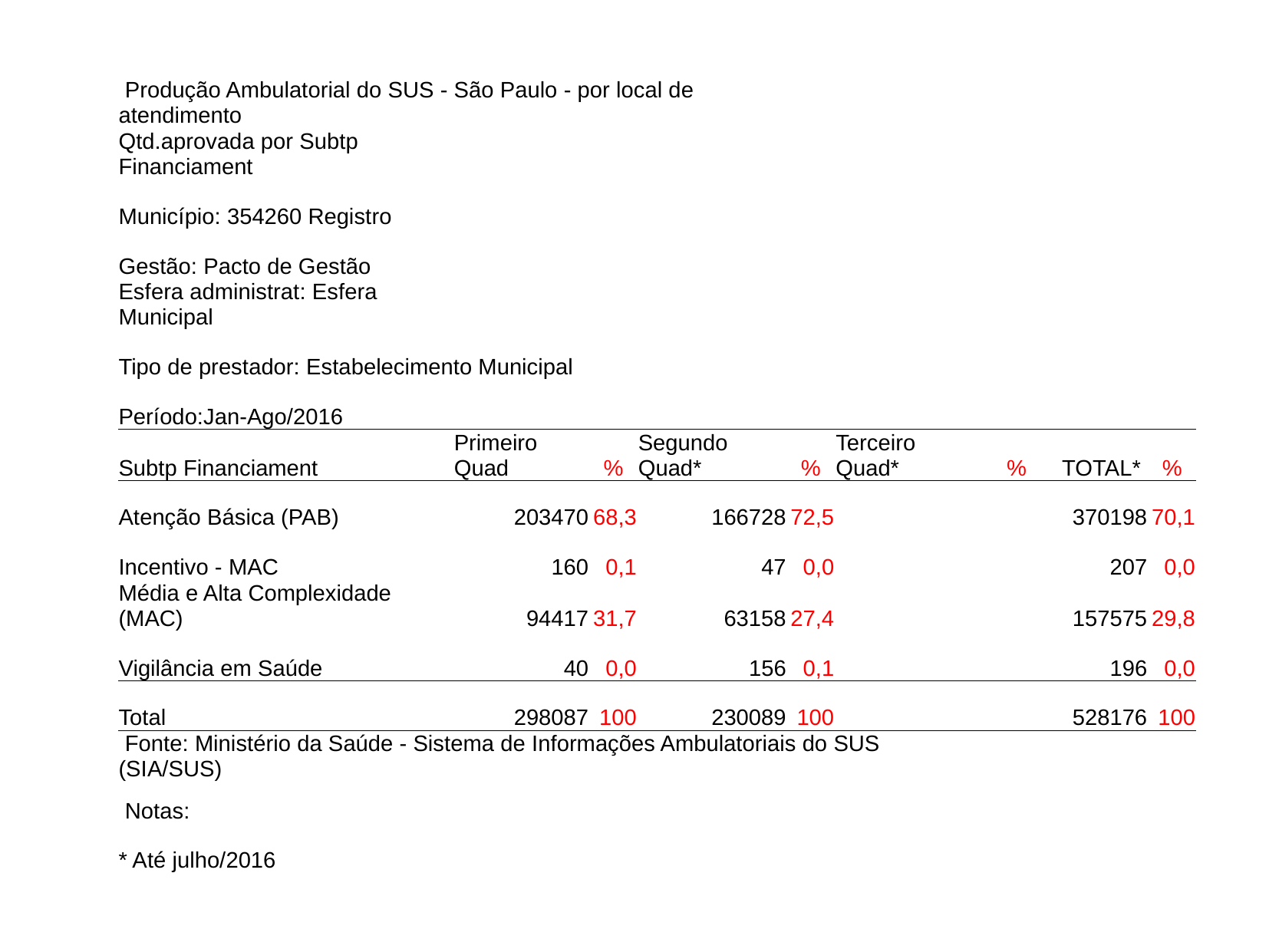

| Produção Ambulatorial do SUS - São Paulo - por local de atendimento |  |  |  |  |  |  |  |  |
| --- | --- | --- | --- | --- | --- | --- | --- | --- |
| Qtd.aprovada por Subtp Financiament |  |  |  |  |  |  |  |  |
| Município: 354260 Registro |  |  |  |  |  |  |  |  |
| Gestão: Pacto de Gestão |  |  |  |  |  |  |  |  |
| Esfera administrat: Esfera Municipal |  |  |  |  |  |  |  |  |
| Tipo de prestador: Estabelecimento Municipal |  |  |  |  |  |  |  |  |
| Período:Jan-Ago/2016 |  |  |  |  |  |  |  |  |
| Subtp Financiament | Primeiro Quad | % | Segundo Quad\* | % | Terceiro Quad\* | % | TOTAL\* | % |
| Atenção Básica (PAB) | 203470 | 68,3 | 166728 | 72,5 |  |  | 370198 | 70,1 |
| Incentivo - MAC | 160 | 0,1 | 47 | 0,0 |  |  | 207 | 0,0 |
| Média e Alta Complexidade (MAC) | 94417 | 31,7 | 63158 | 27,4 |  |  | 157575 | 29,8 |
| Vigilância em Saúde | 40 | 0,0 | 156 | 0,1 |  |  | 196 | 0,0 |
| Total | 298087 | 100 | 230089 | 100 |  |  | 528176 | 100 |
| Fonte: Ministério da Saúde - Sistema de Informações Ambulatoriais do SUS (SIA/SUS) |  |  |  |  |  |  |  |  |
| Notas: |  |  |  |  |  |  |  |  |
| \* Até julho/2016 |  |  |  |  |  |  |  |  |